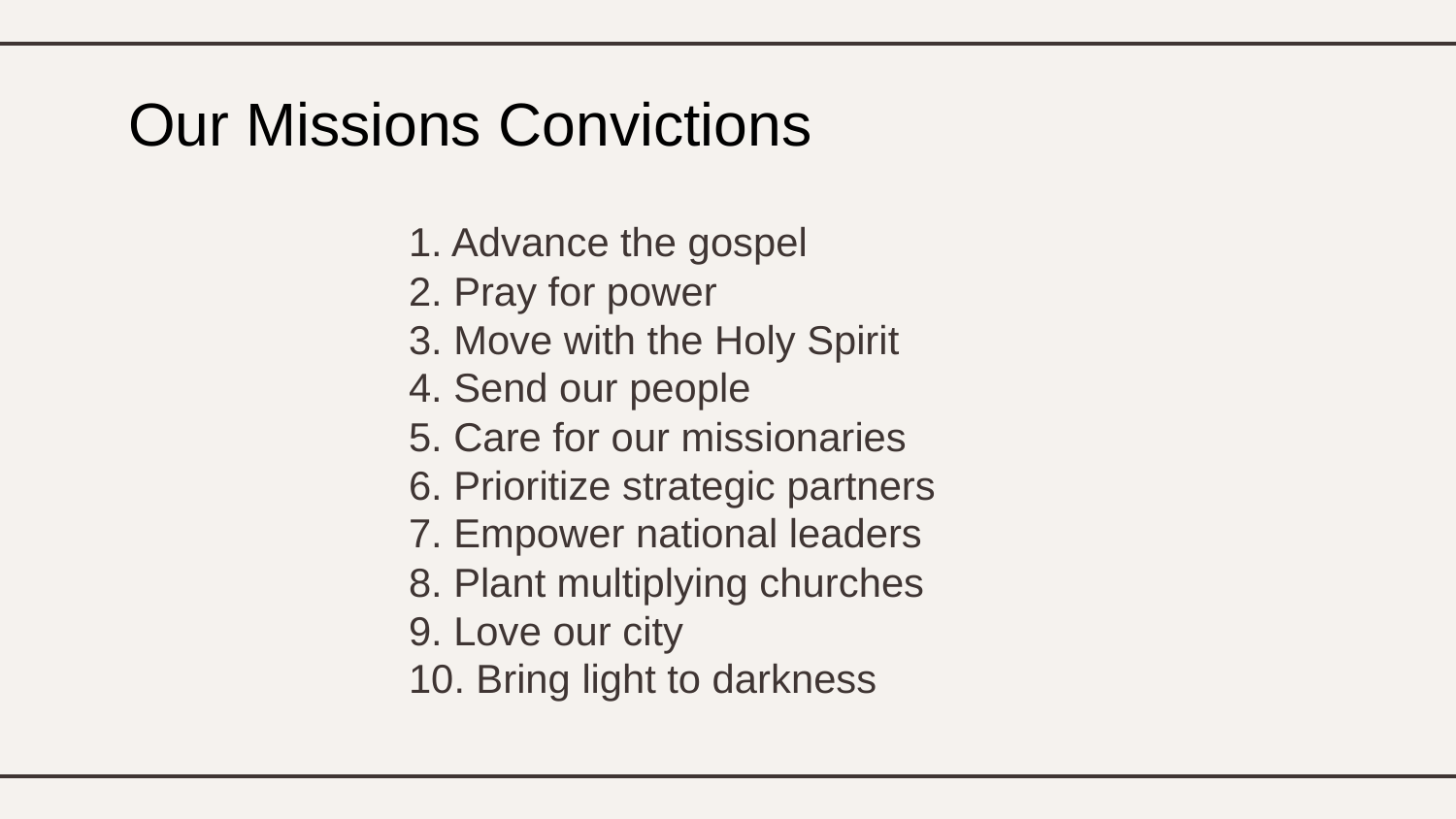

# Our Missions Convictions
1. Advance the gospel
2. Pray for power
3. Move with the Holy Spirit
4. Send our people
5. Care for our missionaries
6. Prioritize strategic partners
7. Empower national leaders
8. Plant multiplying churches
9. Love our city
10. Bring light to darkness